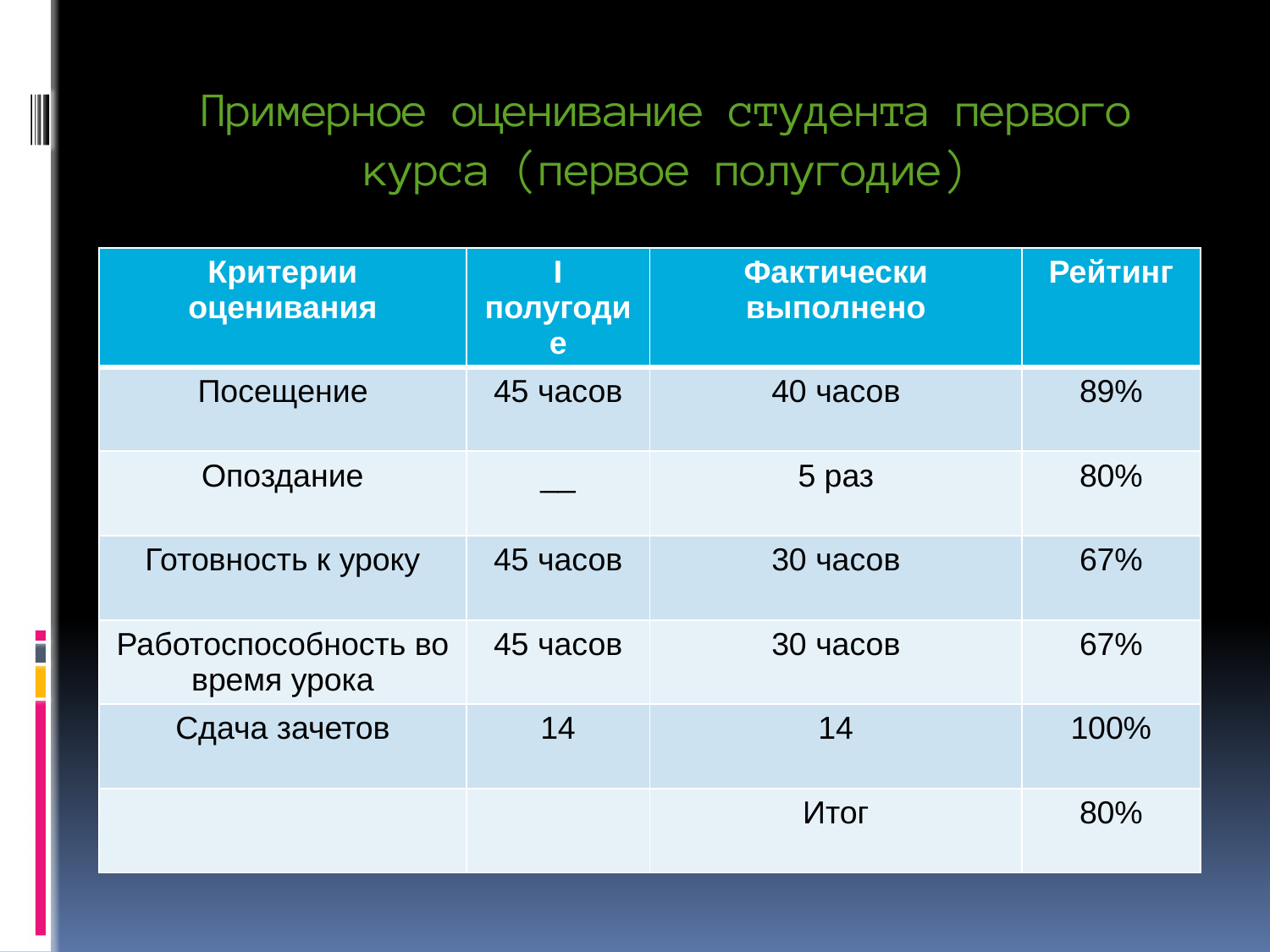

# Примерное оценивание студента первого курса (первое полугодие)
| Критерии оценивания | I полугодие | Фактически выполнено | Рейтинг |
| --- | --- | --- | --- |
| Посещение | 45 часов | 40 часов | 89% |
| Опоздание | \_\_ | 5 раз | 80% |
| Готовность к уроку | 45 часов | 30 часов | 67% |
| Работоспособность во время урока | 45 часов | 30 часов | 67% |
| Сдача зачетов | 14 | 14 | 100% |
|  |  | Итог | 80% |